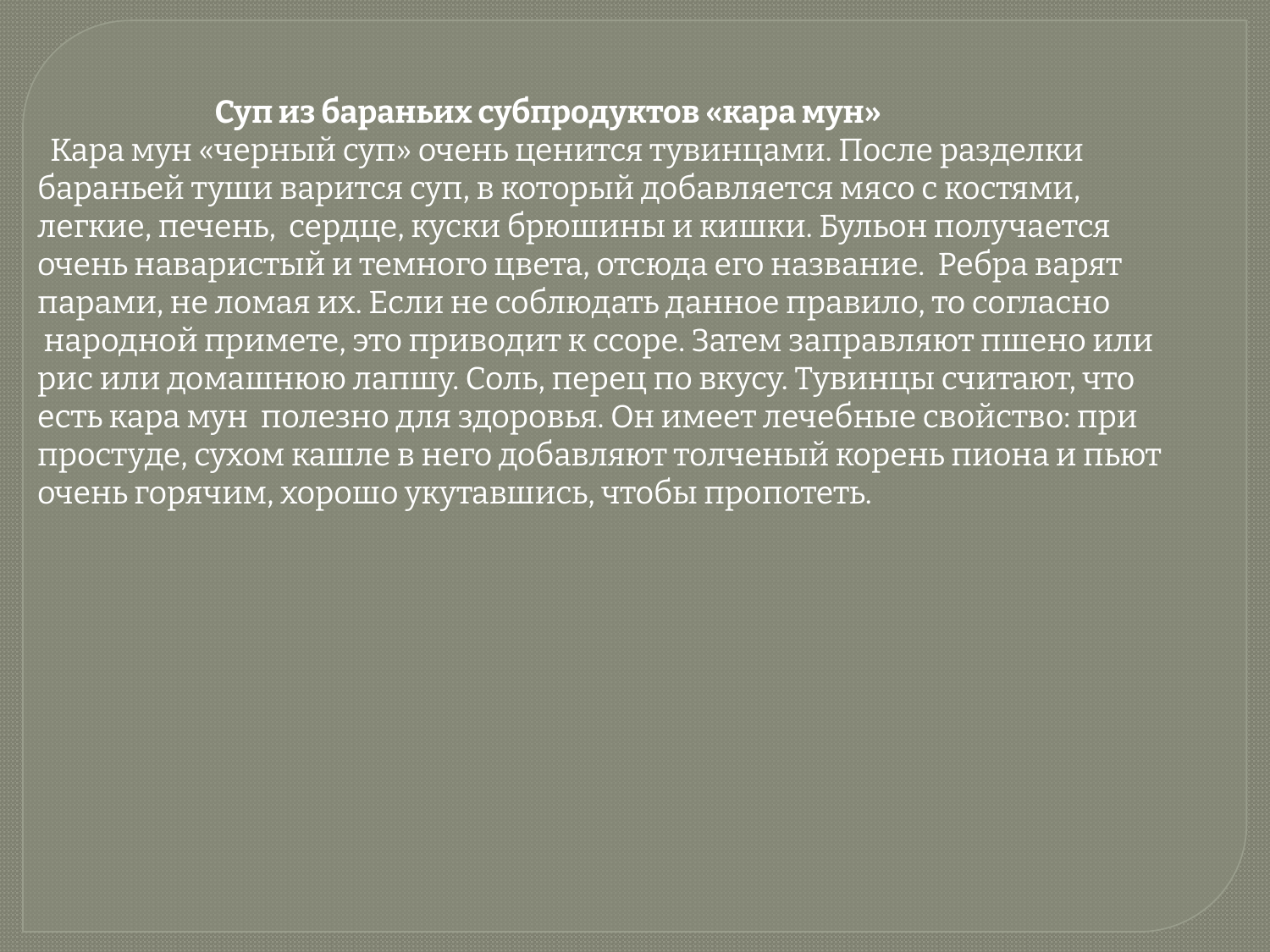

Суп из бараньих субпродуктов «кара мун»
  Кара мун «черный суп» очень ценится тувинцами. После разделки бараньей туши варится суп, в который добавляется мясо с костями, легкие, печень,  сердце, куски брюшины и кишки. Бульон получается очень наваристый и темного цвета, отсюда его название.  Ребра варят парами, не ломая их. Если не соблюдать данное правило, то согласно  народной примете, это приводит к ссоре. Затем заправляют пшено или рис или домашнюю лапшу. Соль, перец по вкусу. Тувинцы считают, что есть кара мун  полезно для здоровья. Он имеет лечебные свойство: при простуде, сухом кашле в него добавляют толченый корень пиона и пьют очень горячим, хорошо укутавшись, чтобы пропотеть.